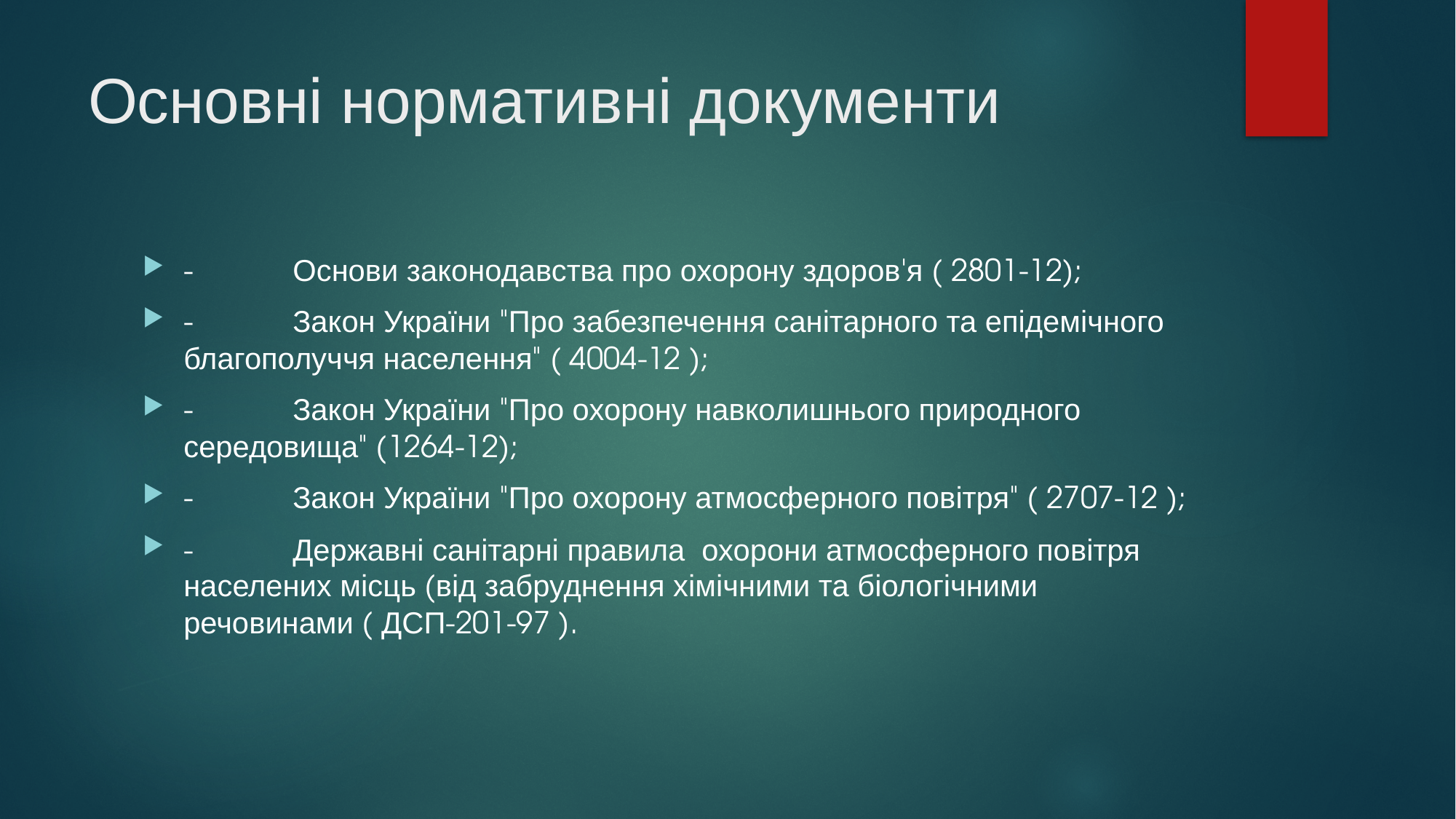

# Основні нормативні документи
-	Основи законодавства про охорону здоров'я ( 2801-12);
-	Закон України "Про забезпечення санітарного та епідемічного благополуччя населення" ( 4004-12 );
-	Закон України "Про охорону навколишнього природного середовища" (1264-12);
-	Закон України "Про охорону атмосферного повітря" ( 2707-12 );
-	Державні санітарні правила  охорони атмосферного повітря населених місць (від забруднення хімічними та біологічними речовинами ( ДСП-201-97 ).